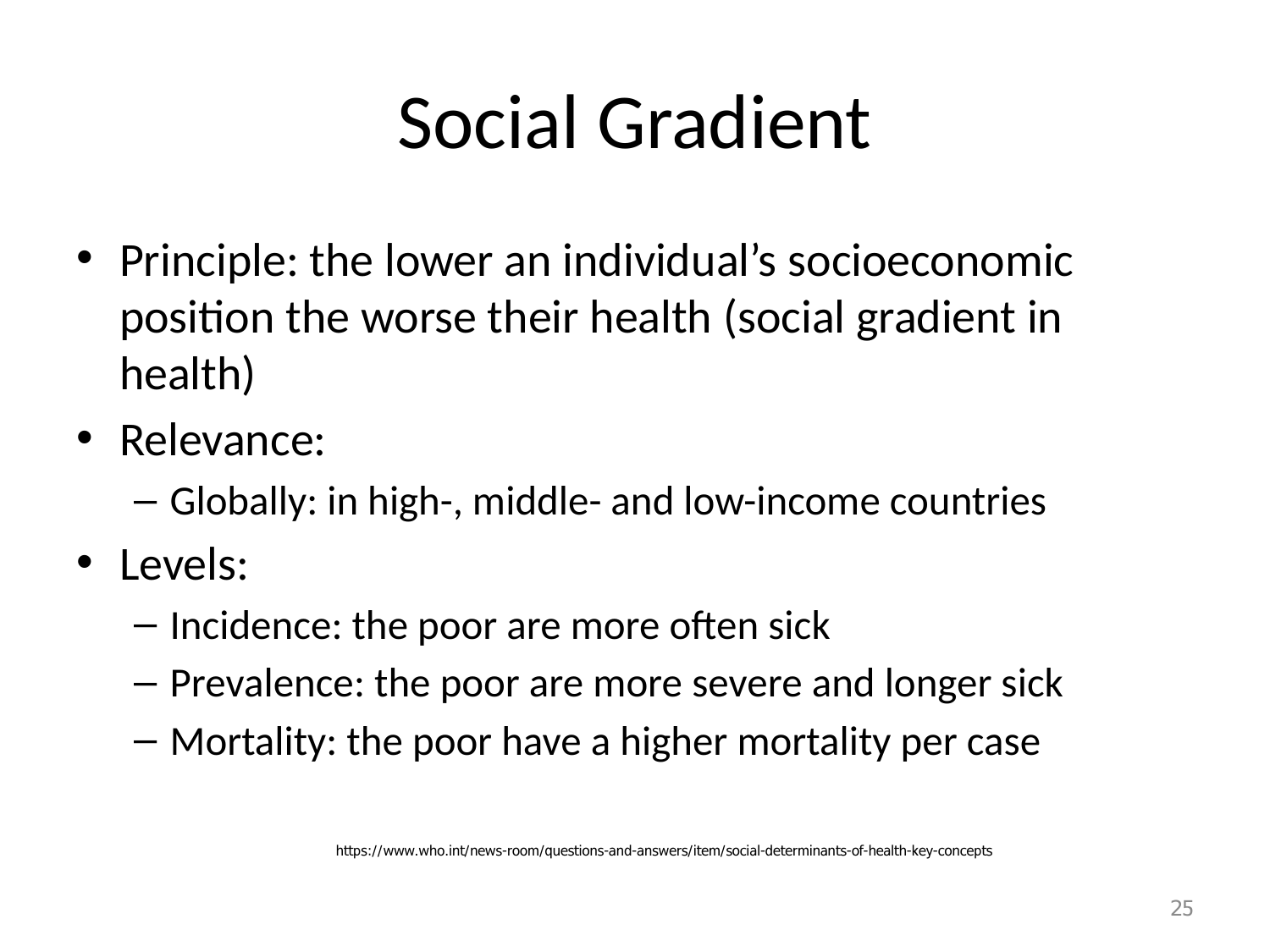

# Social Gradient
Principle: the lower an individual’s socioeconomic position the worse their health (social gradient in health)
Relevance:
Globally: in high-, middle- and low-income countries
Levels:
Incidence: the poor are more often sick
Prevalence: the poor are more severe and longer sick
Mortality: the poor have a higher mortality per case
https://www.who.int/news-room/questions-and-answers/item/social-determinants-of-health-key-concepts
25